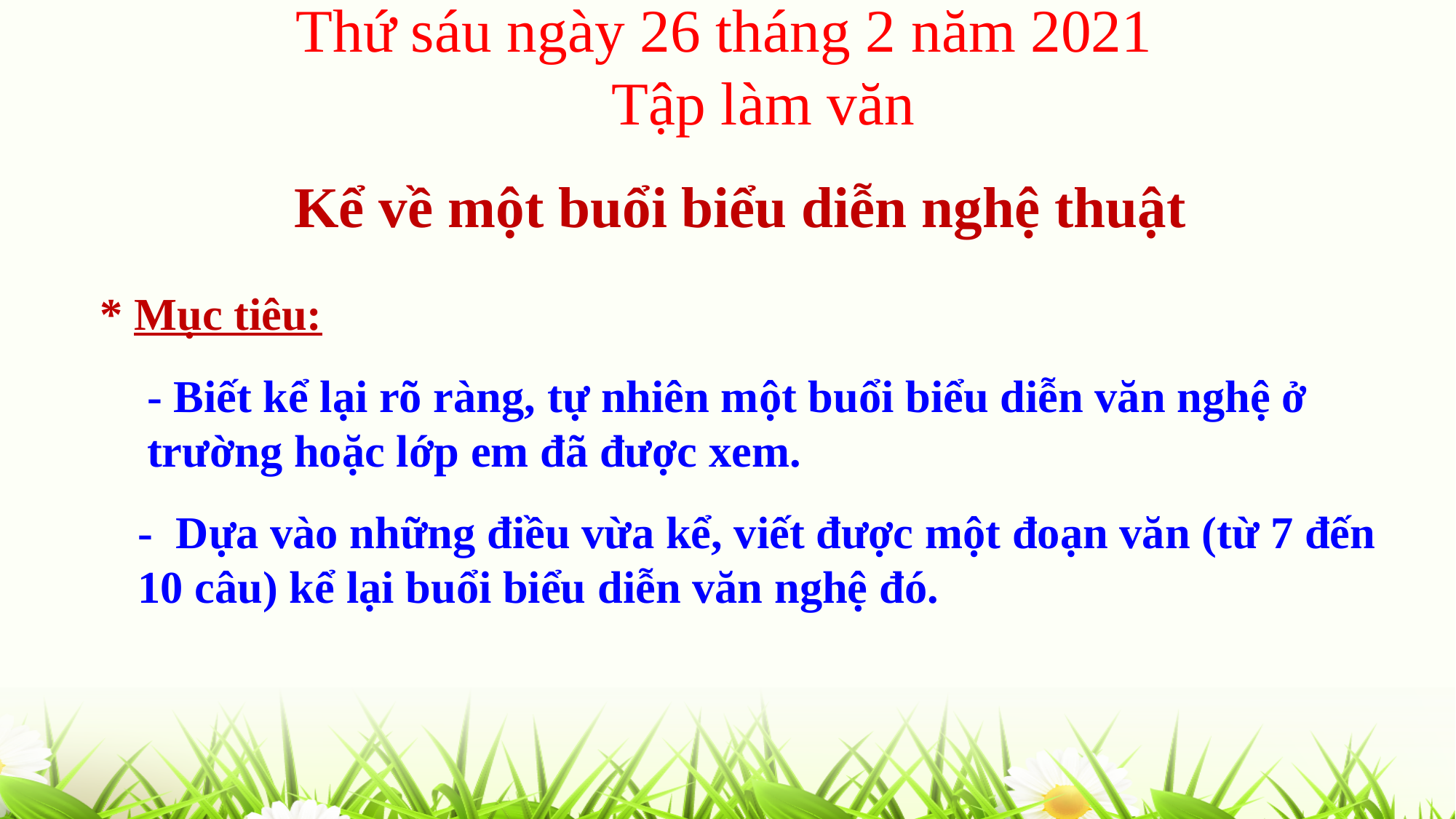

Thứ sáu ngày 26 tháng 2 năm 2021
                     Tập làm văn
Kể về một buổi biểu diễn nghệ thuật
* Mục tiêu:
- Biết kể lại rõ ràng, tự nhiên một buổi biểu diễn văn nghệ ở trường hoặc lớp em đã được xem.
-  Dựa vào những điều vừa kể, viết được một đoạn văn (từ 7 đến 10 câu) kể lại buổi biểu diễn văn nghệ đó.
#